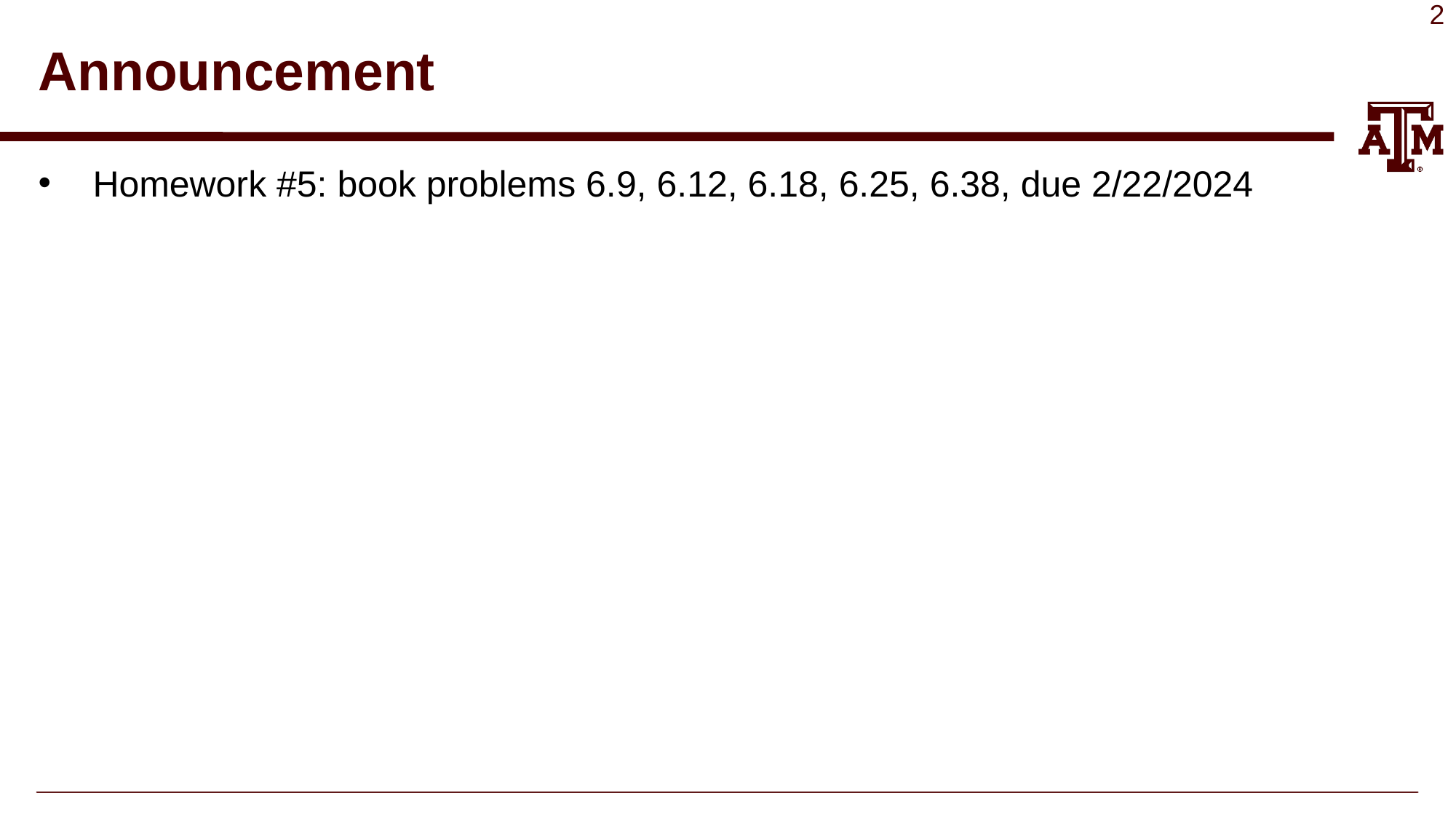

# Announcement
Homework #5: book problems 6.9, 6.12, 6.18, 6.25, 6.38, due 2/22/2024